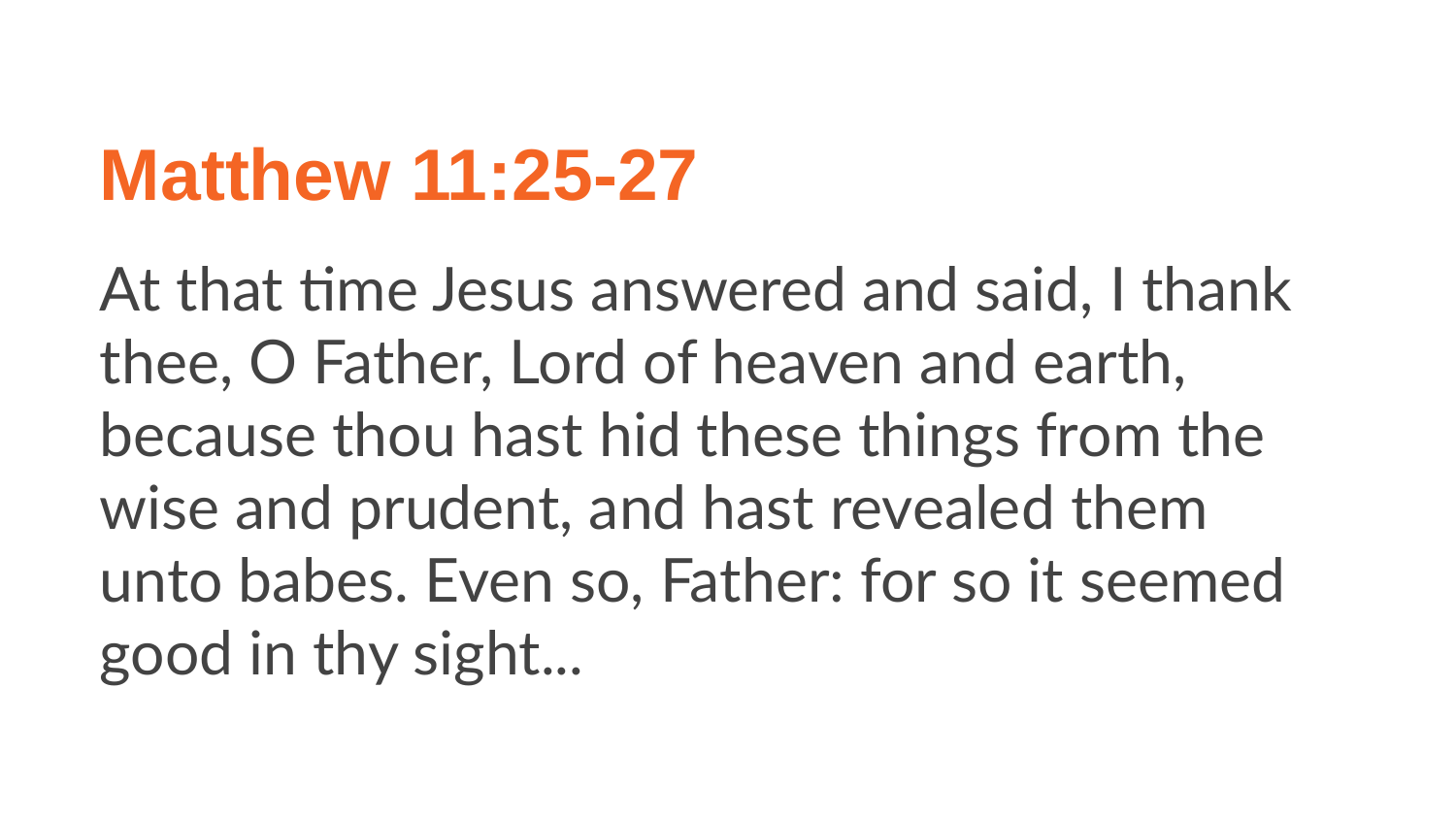

Matthew 11:25-27
At that time Jesus answered and said, I thank thee, O Father, Lord of heaven and earth, because thou hast hid these things from the wise and prudent, and hast revealed them unto babes. Even so, Father: for so it seemed good in thy sight...